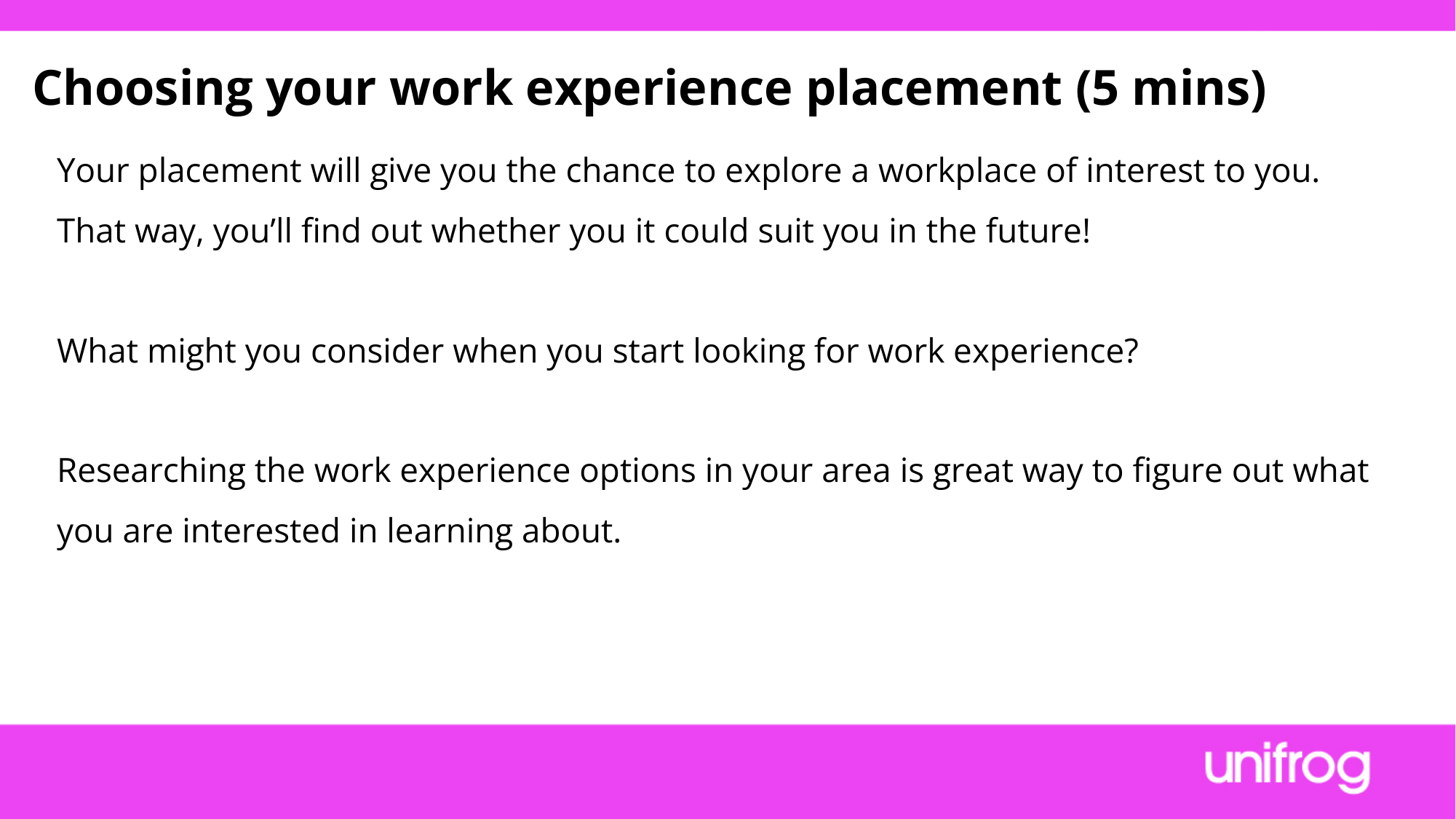

Choosing your work experience placement (5 mins)
Your placement will give you the chance to explore a workplace of interest to you. That way, you’ll find out whether you it could suit you in the future!

What might you consider when you start looking for work experience?

Researching the work experience options in your area is great way to figure out what you are interested in learning about.